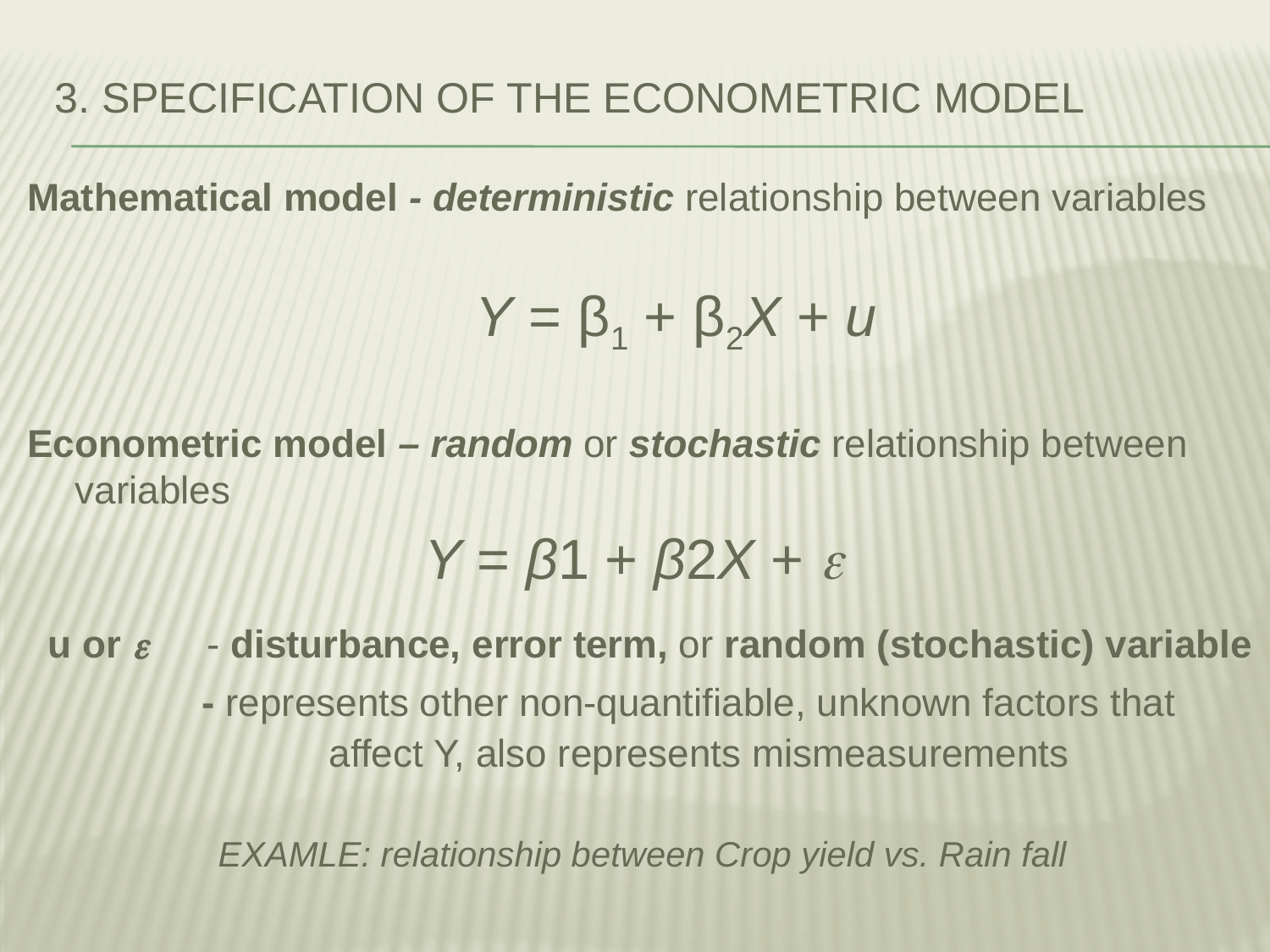

# 3. Specification of the Econometric Model
Mathematical model - deterministic relationship between variables

		Y = β1 + β2X + u

Econometric model – random or stochastic relationship between variables
Y = β1 + β2X + ε
 u or ε 	- disturbance, error term, or random (stochastic) variable
		- represents other non-quantifiable, unknown factors that 	  		affect Y, also represents mismeasurements

EXAMLE: relationship between Crop yield vs. Rain fall